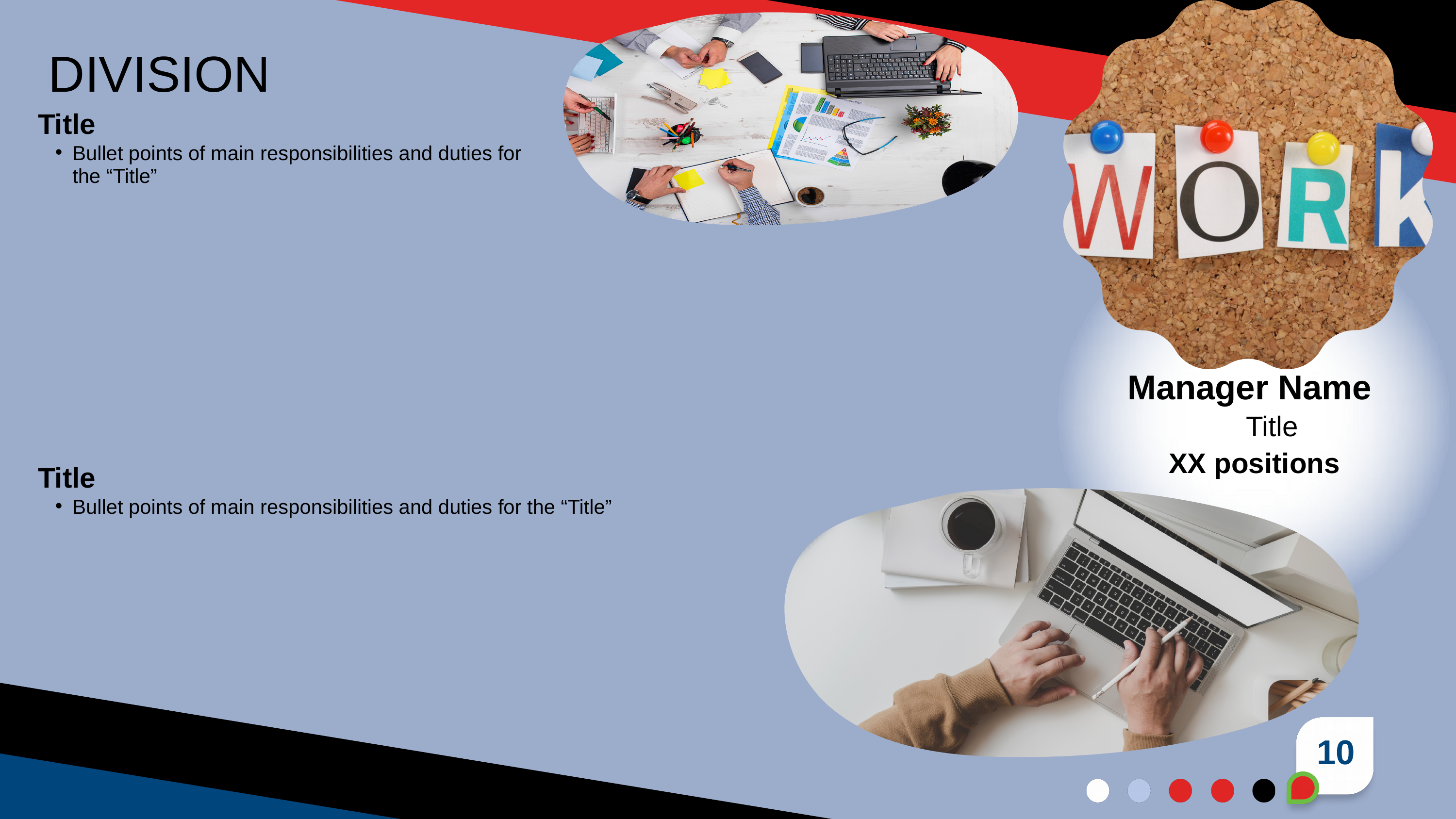

DIVISION
Title
Bullet points of main responsibilities and duties for the “Title”

Manager Name
Title
XX positions
Title

Bullet points of main responsibilities and duties for the “Title”

10